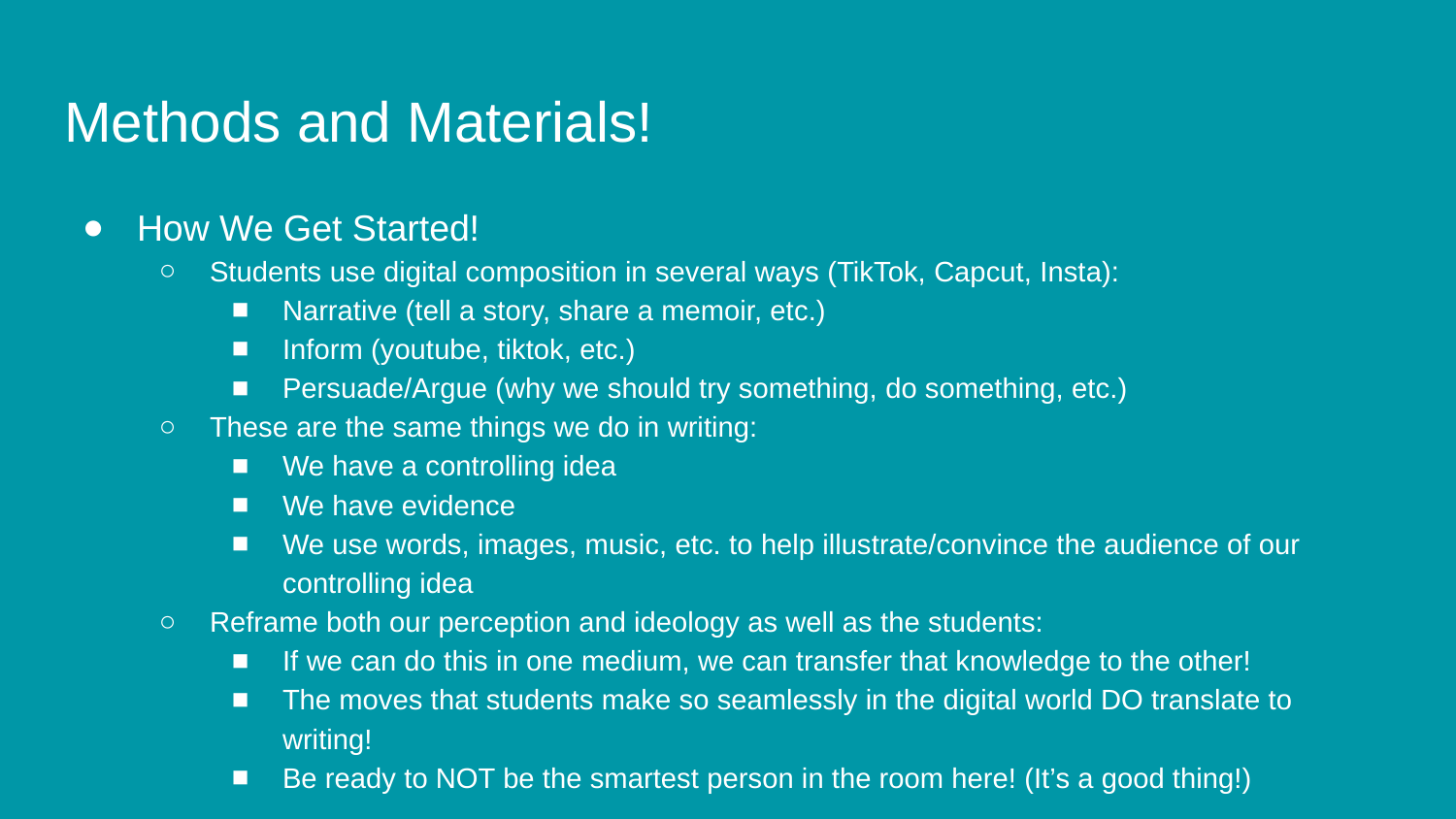

# Methods and Materials!
How We Get Started!
Students use digital composition in several ways (TikTok, Capcut, Insta):
Narrative (tell a story, share a memoir, etc.)
Inform (youtube, tiktok, etc.)
Persuade/Argue (why we should try something, do something, etc.)
These are the same things we do in writing:
We have a controlling idea
We have evidence
We use words, images, music, etc. to help illustrate/convince the audience of our controlling idea
Reframe both our perception and ideology as well as the students:
If we can do this in one medium, we can transfer that knowledge to the other!
The moves that students make so seamlessly in the digital world DO translate to writing!
Be ready to NOT be the smartest person in the room here! (It’s a good thing!)